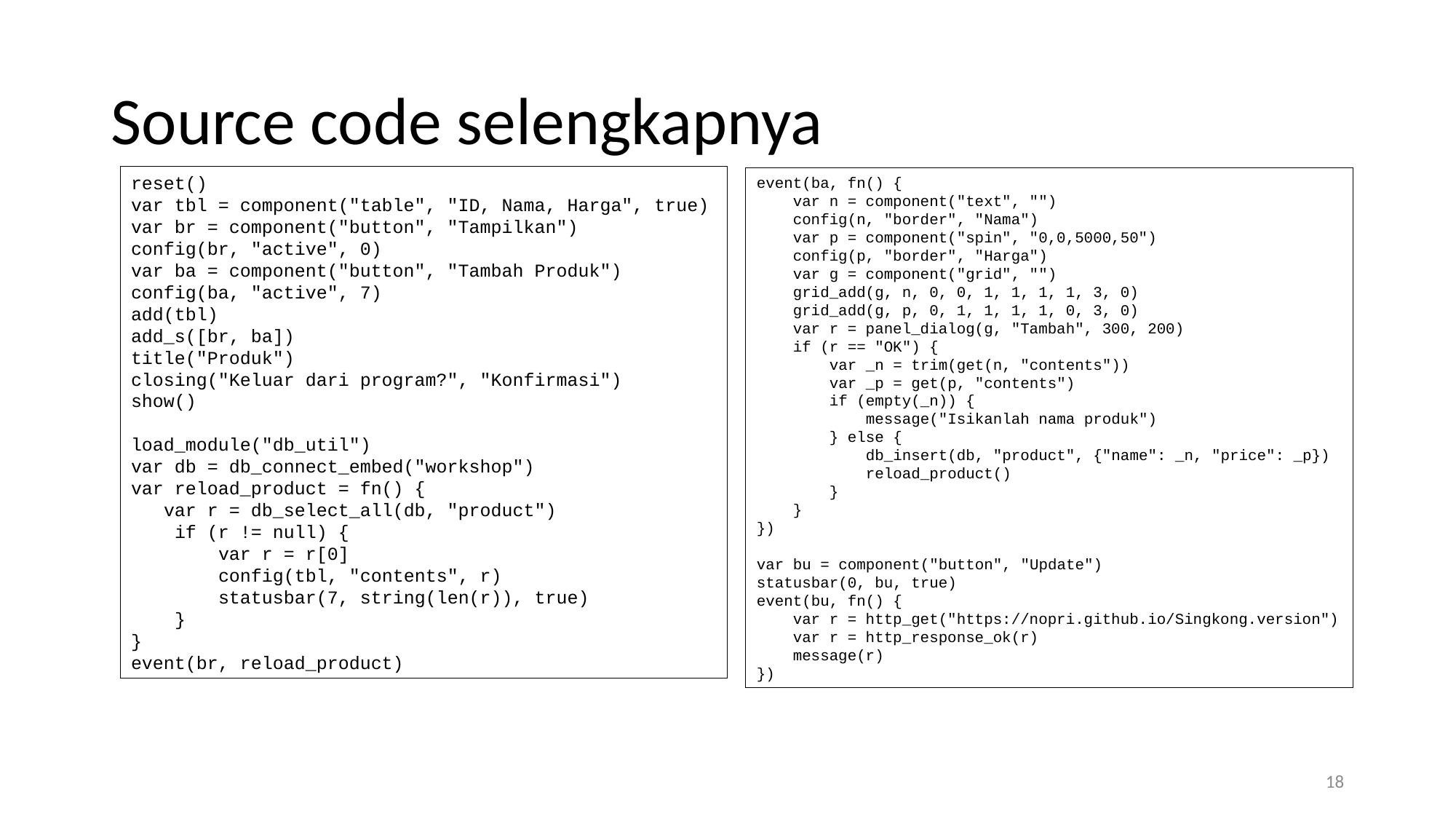

# Source code selengkapnya
reset()
var tbl = component("table", "ID, Nama, Harga", true)
var br = component("button", "Tampilkan")
config(br, "active", 0)
var ba = component("button", "Tambah Produk")
config(ba, "active", 7)
add(tbl)
add_s([br, ba])
title("Produk")
closing("Keluar dari program?", "Konfirmasi")
show()

load_module("db_util")
var db = db_connect_embed("workshop")
var reload_product = fn() {
   var r = db_select_all(db, "product")
    if (r != null) {
        var r = r[0]
        config(tbl, "contents", r)
        statusbar(7, string(len(r)), true)
    }
}
event(br, reload_product)
event(ba, fn() {
    var n = component("text", "")
    config(n, "border", "Nama")
    var p = component("spin", "0,0,5000,50")
    config(p, "border", "Harga")
    var g = component("grid", "")
    grid_add(g, n, 0, 0, 1, 1, 1, 1, 3, 0)
    grid_add(g, p, 0, 1, 1, 1, 1, 0, 3, 0)
    var r = panel_dialog(g, "Tambah", 300, 200)
    if (r == "OK") {
        var _n = trim(get(n, "contents"))
        var _p = get(p, "contents")
        if (empty(_n)) {
            message("Isikanlah nama produk")
        } else {
            db_insert(db, "product", {"name": _n, "price": _p})
            reload_product()
        }
    }
})

var bu = component("button", "Update")
statusbar(0, bu, true)
event(bu, fn() {
    var r = http_get("https://nopri.github.io/Singkong.version")
    var r = http_response_ok(r)
    message(r)
})
18